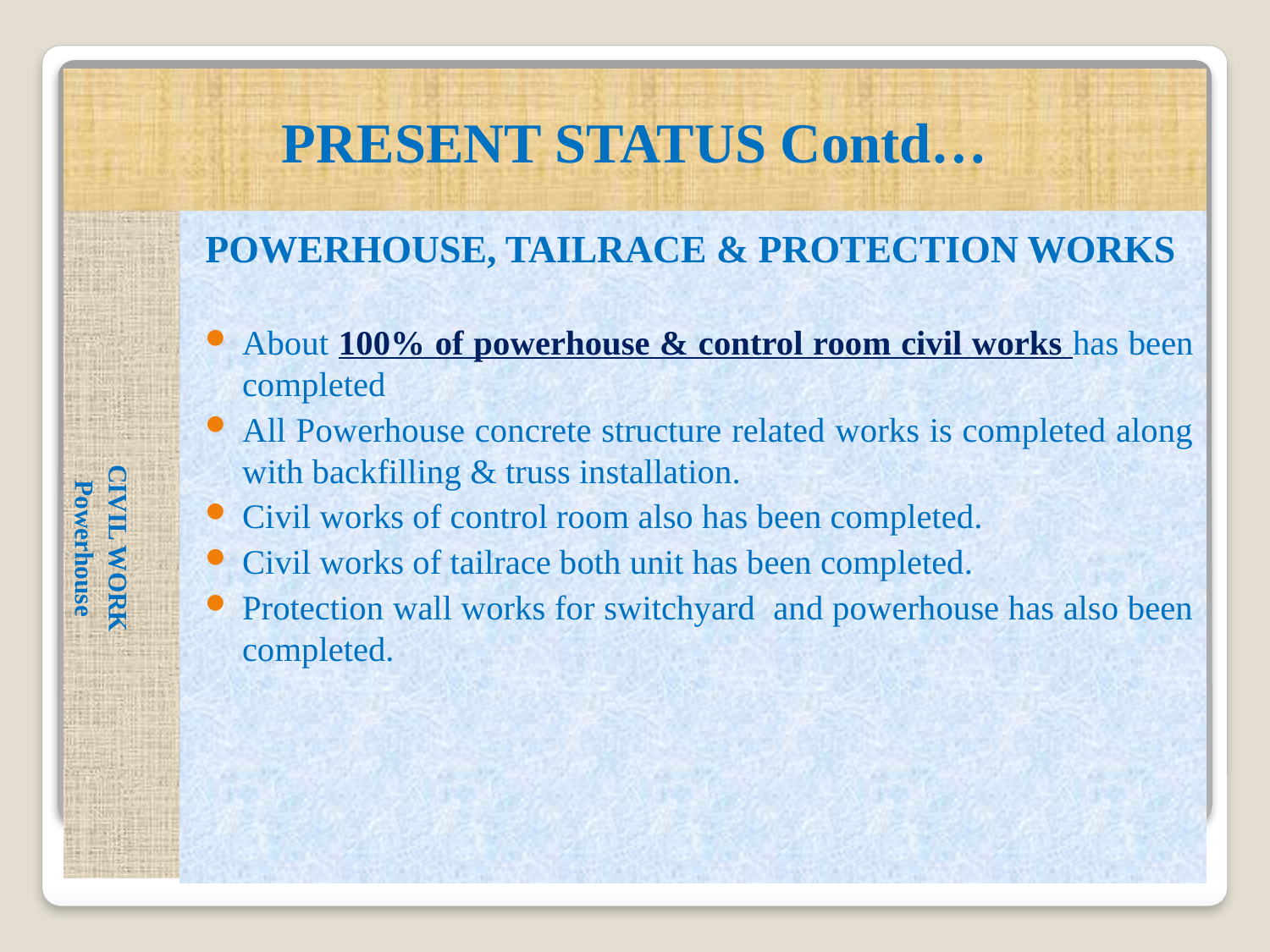

# PRESENT STATUS Contd…
POWERHOUSE, TAILRACE & PROTECTION WORKS

About 100% of powerhouse & control room civil works has been completed
All Powerhouse concrete structure related works is completed along with backfilling & truss installation.
Civil works of control room also has been completed.
Civil works of tailrace both unit has been completed.
Protection wall works for switchyard  and powerhouse has also been completed.

CIVIL WORK
Powerhouse